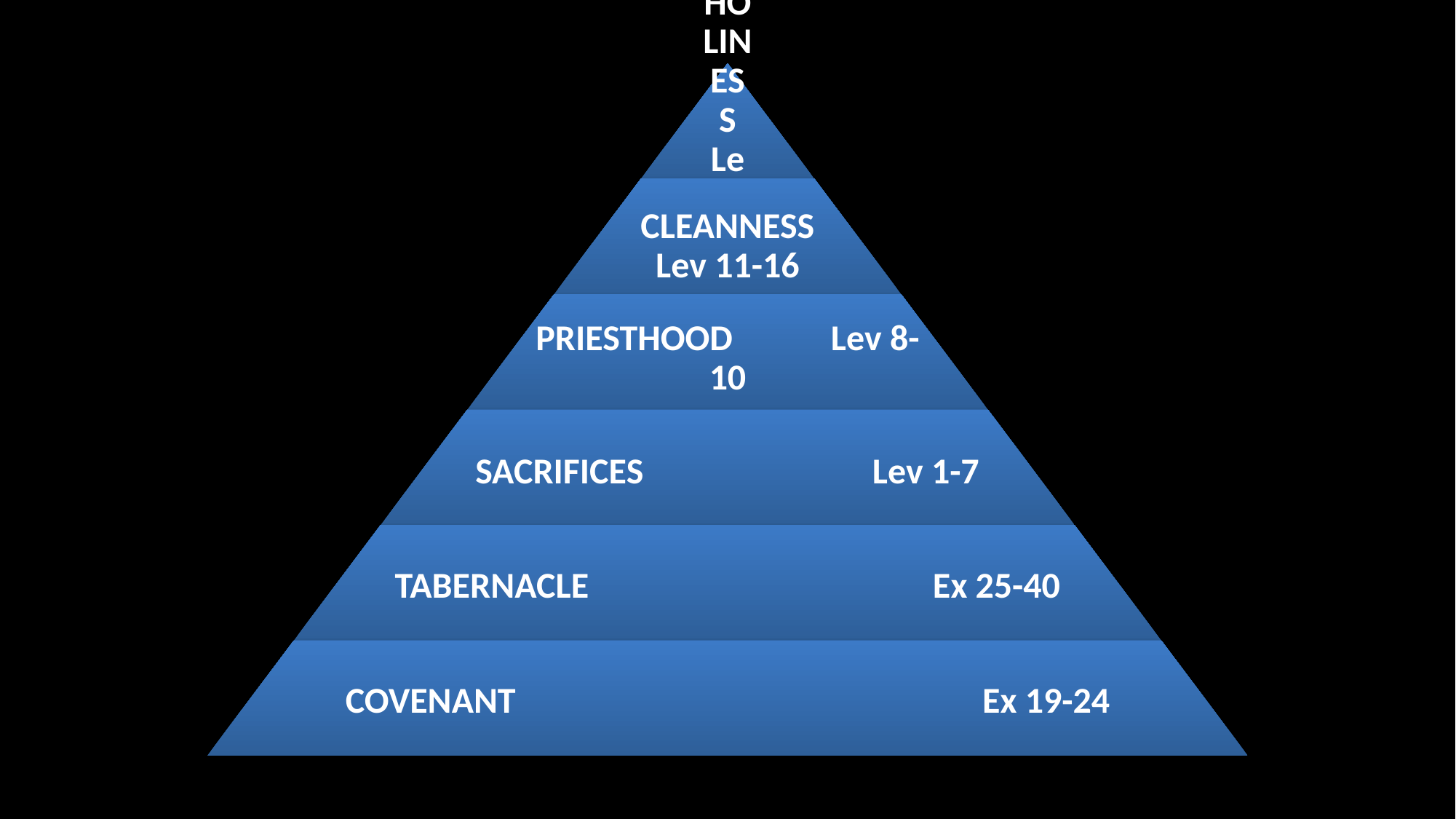

HOLINESS Lev 17-27
CLEANNESS Lev 11-16
PRIESTHOOD            Lev 8-10
SACRIFICES                            Lev 1-7
TABERNACLE                                          Ex 25-40
COVENANT                                                         Ex 19-24